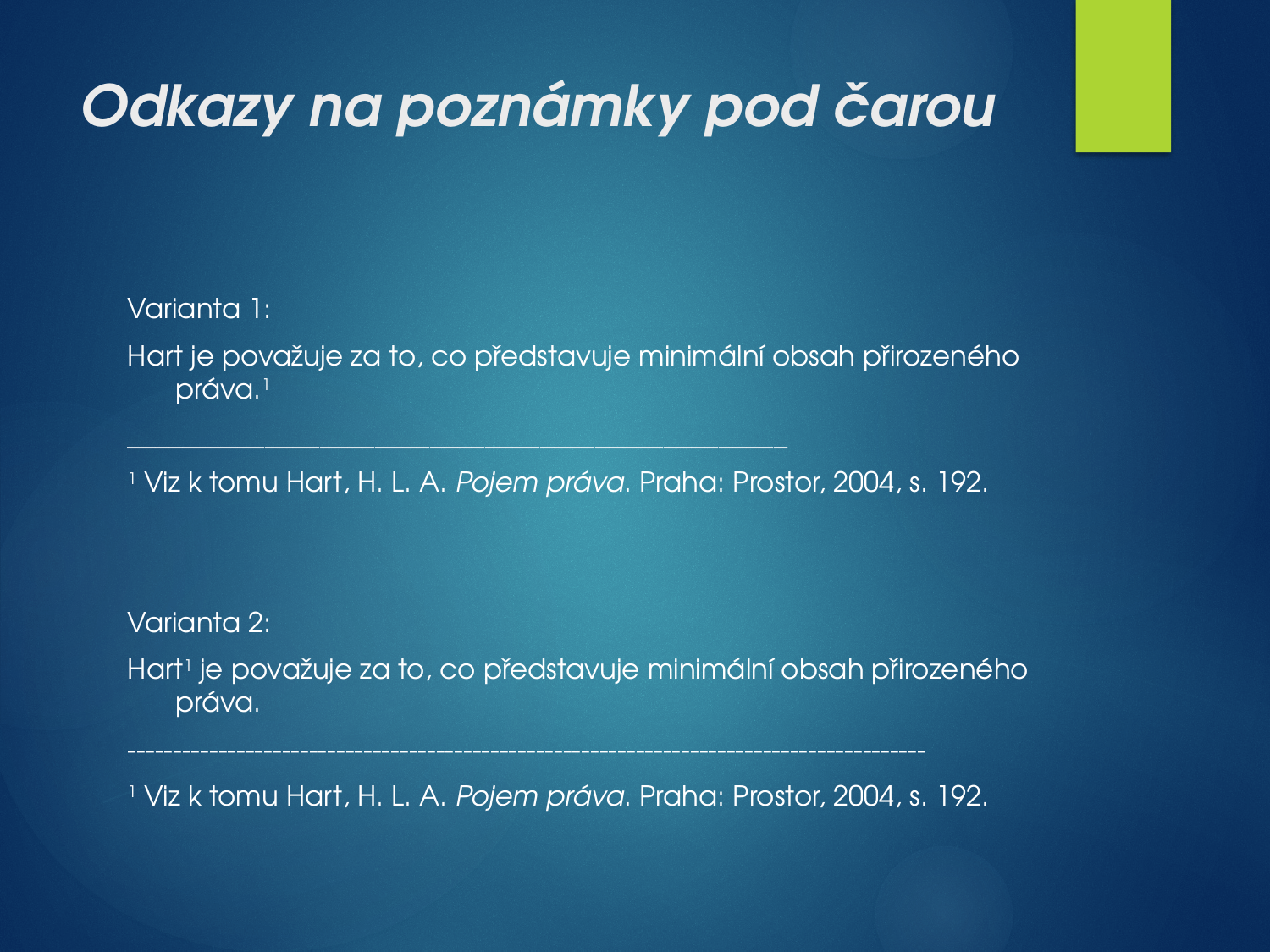

# Odkazy na poznámky pod čarou
Varianta 1:
Hart je považuje za to, co představuje minimální obsah přirozeného práva.1
________________________________________________
1 Viz k tomu Hart, H. L. A. Pojem práva. Praha: Prostor, 2004, s. 192.

Varianta 2:
Hart1 je považuje za to, co představuje minimální obsah přirozeného práva.
----------------------------------------------------------------------------------------
1 Viz k tomu Hart, H. L. A. Pojem práva. Praha: Prostor, 2004, s. 192.